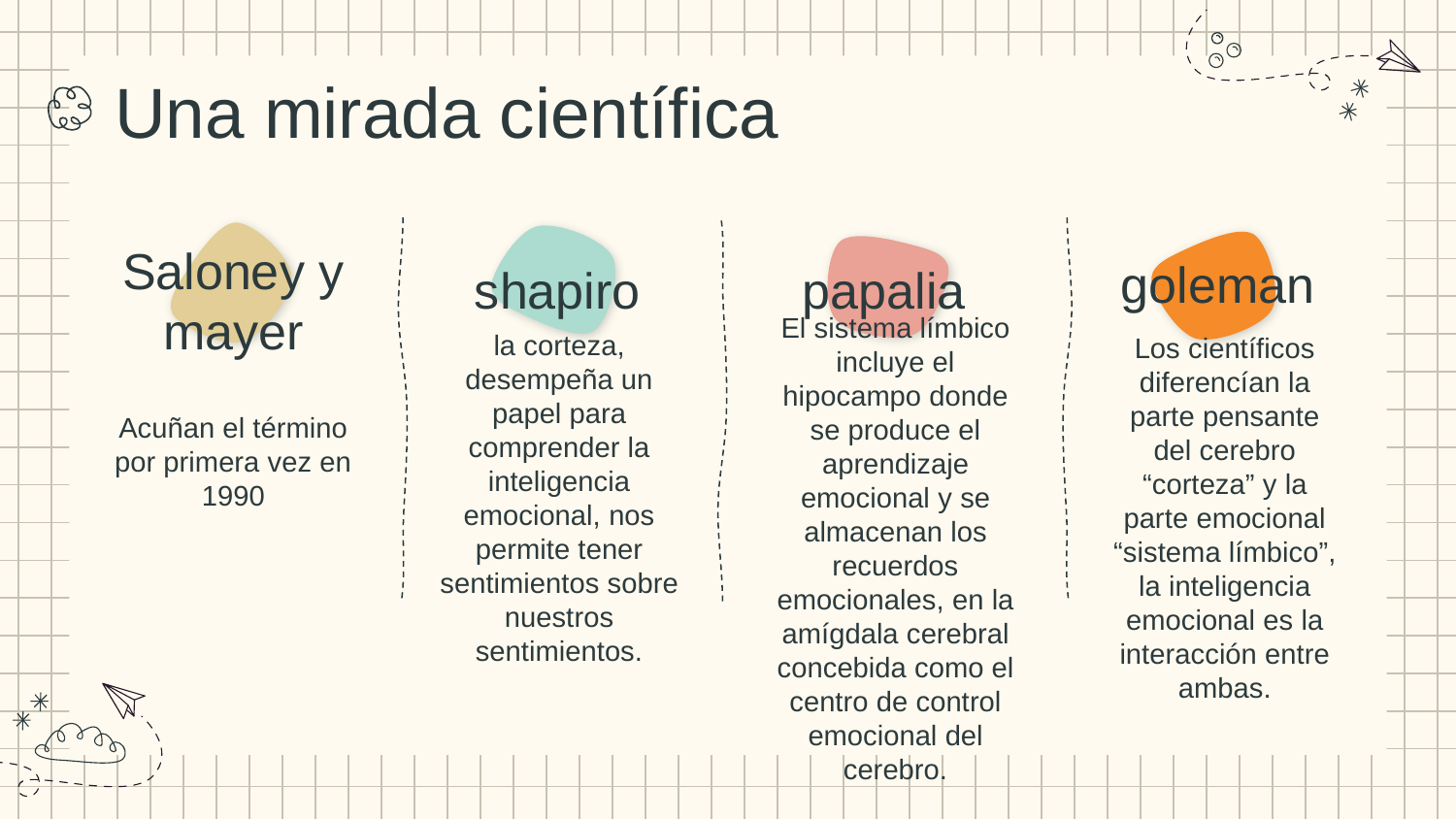

Una mirada científica

# goleman
papalia
shapiro
Saloney y mayer
Acuñan el término por primera vez en 1990
la corteza, desempeña un papel para comprender la inteligencia emocional, nos permite tener sentimientos sobre nuestros sentimientos.
Los científicos diferencían la parte pensante del cerebro “corteza” y la parte emocional “sistema límbico”, la inteligencia emocional es la interacción entre ambas.
El sistema límbico incluye el hipocampo donde se produce el aprendizaje emocional y se almacenan los recuerdos emocionales, en la amígdala cerebral concebida como el centro de control emocional del cerebro.